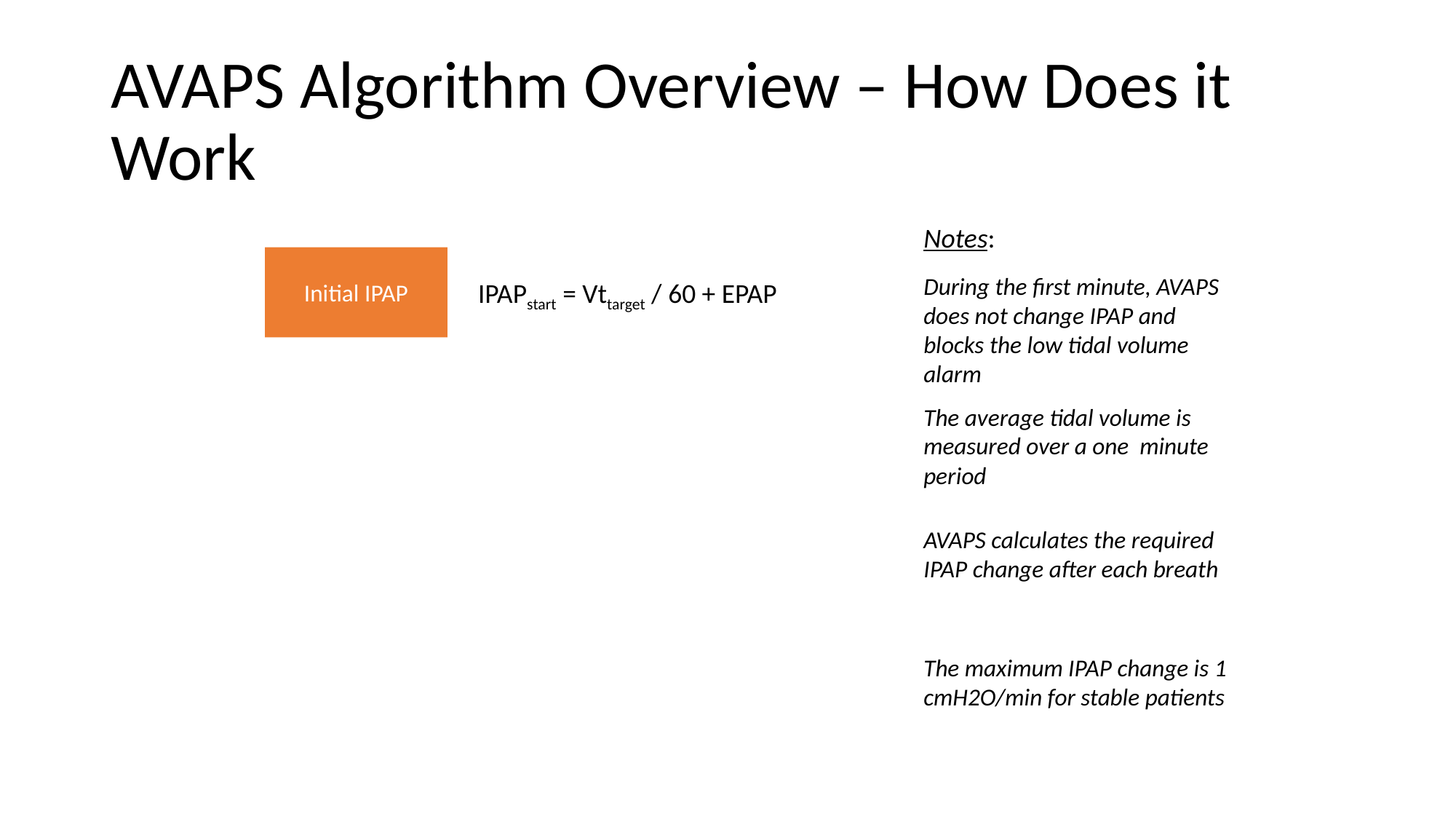

AVAPS Algorithm Overview – How Does it Work
Notes:
Initial IPAP
During the first minute, AVAPS does not change IPAP and blocks the low tidal volume alarm
IPAPstart = Vttarget / 60 + EPAP
The average tidal volume is measured over a one  minute period
AVAPS calculates the required IPAP change after each breath
The maximum IPAP change is 1 cmH2O/min for stable patients